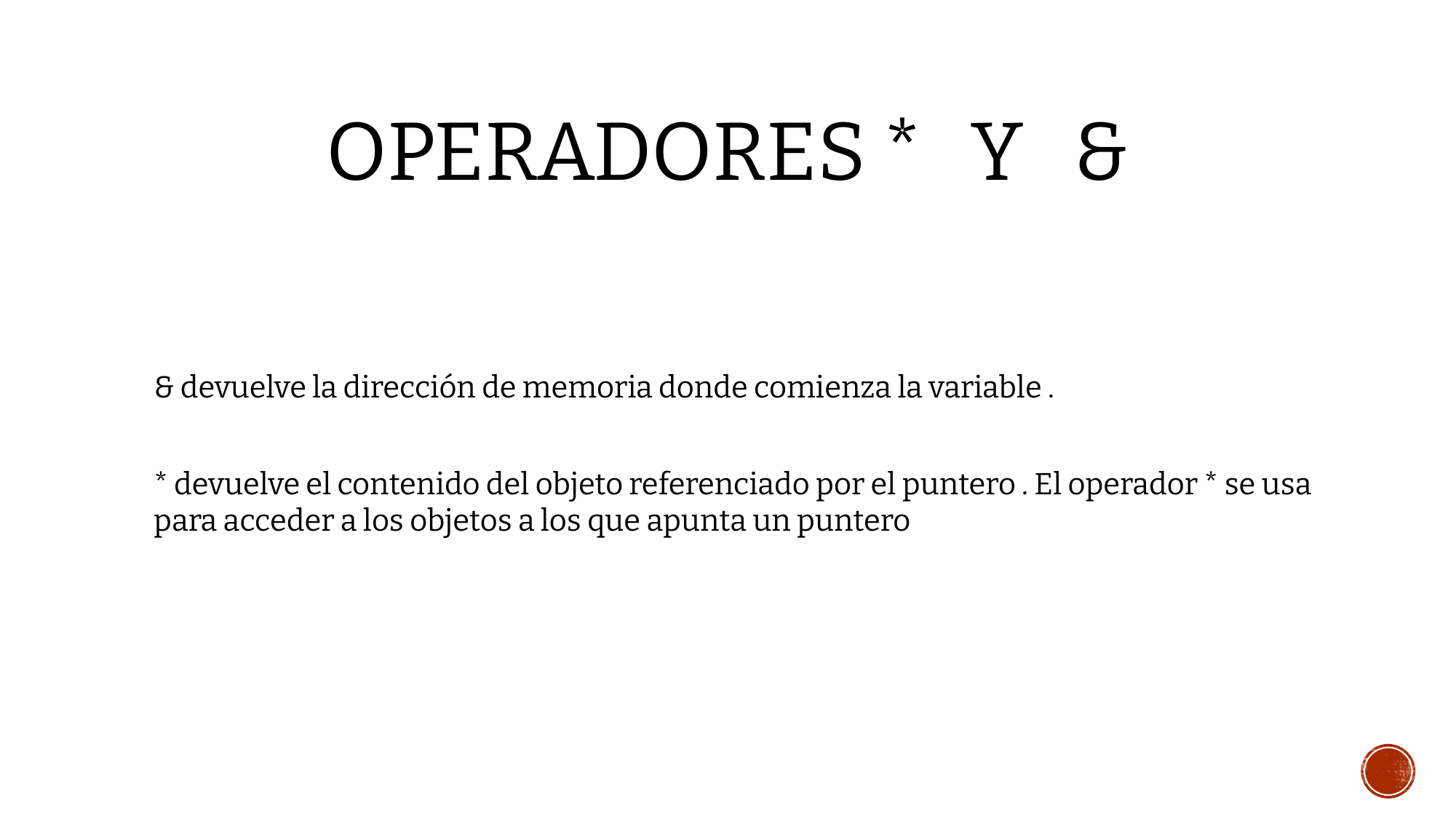

# Operadores *   y   &
& devuelve la dirección de memoria donde comienza la variable .
* devuelve el contenido del objeto referenciado por el puntero . El operador * se usa para acceder a los objetos a los que apunta un puntero